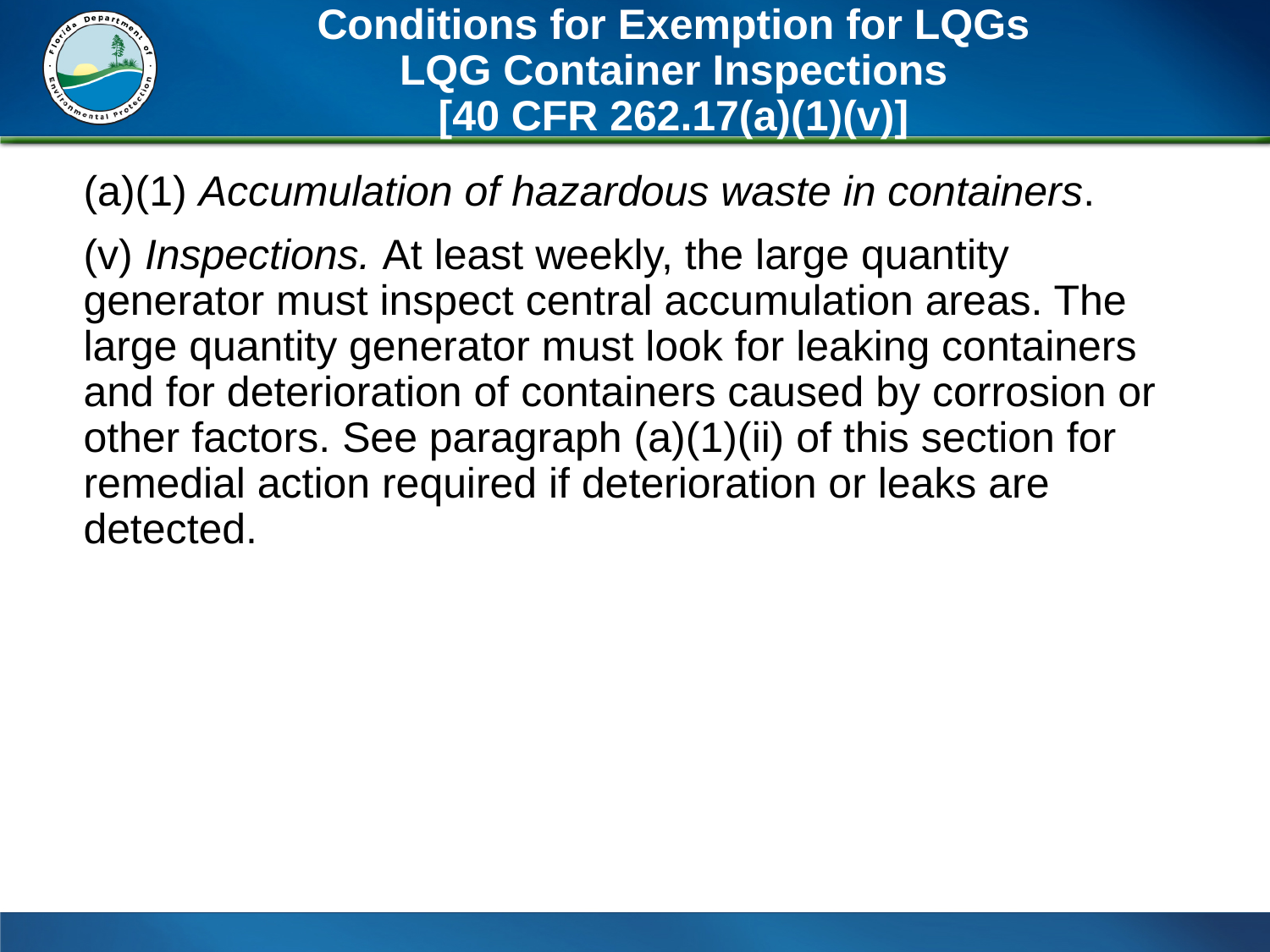

# Conditions for Exemption for LQGs LQG Container Inspections [40 CFR 262.17(a)(1)(v)]
(a)(1) Accumulation of hazardous waste in containers.
(v) Inspections. At least weekly, the large quantity generator must inspect central accumulation areas. The large quantity generator must look for leaking containers and for deterioration of containers caused by corrosion or other factors. See paragraph (a)(1)(ii) of this section for remedial action required if deterioration or leaks are detected.